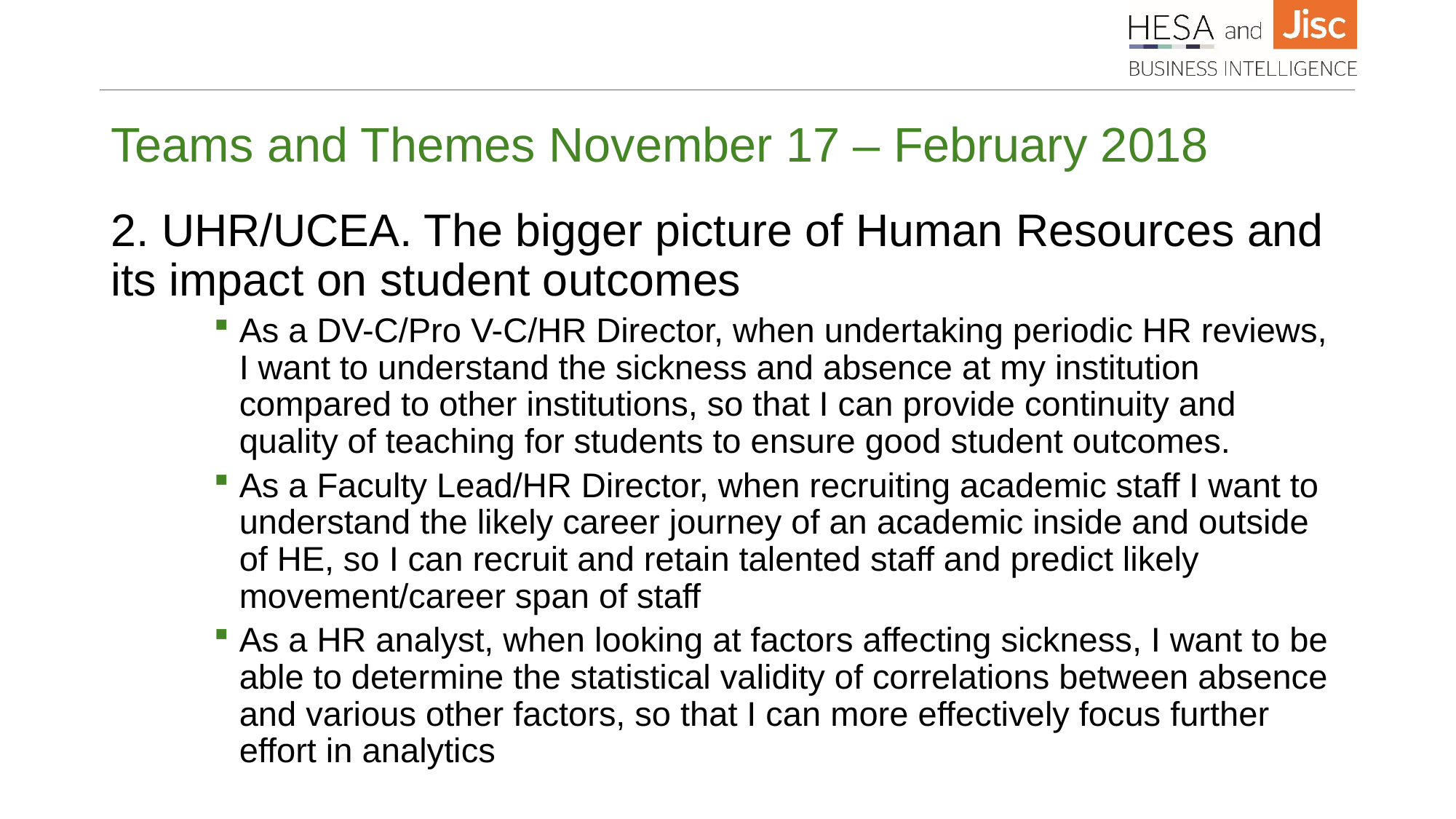

# Teams and Themes November 17 – February 2018
2. UHR/UCEA. The bigger picture of Human Resources and its impact on student outcomes
As a DV-C/Pro V-C/HR Director, when undertaking periodic HR reviews, I want to understand the sickness and absence at my institution compared to other institutions, so that I can provide continuity and quality of teaching for students to ensure good student outcomes.
As a Faculty Lead/HR Director, when recruiting academic staff I want to understand the likely career journey of an academic inside and outside of HE, so I can recruit and retain talented staff and predict likely movement/career span of staff
As a HR analyst, when looking at factors affecting sickness, I want to be able to determine the statistical validity of correlations between absence and various other factors, so that I can more effectively focus further effort in analytics